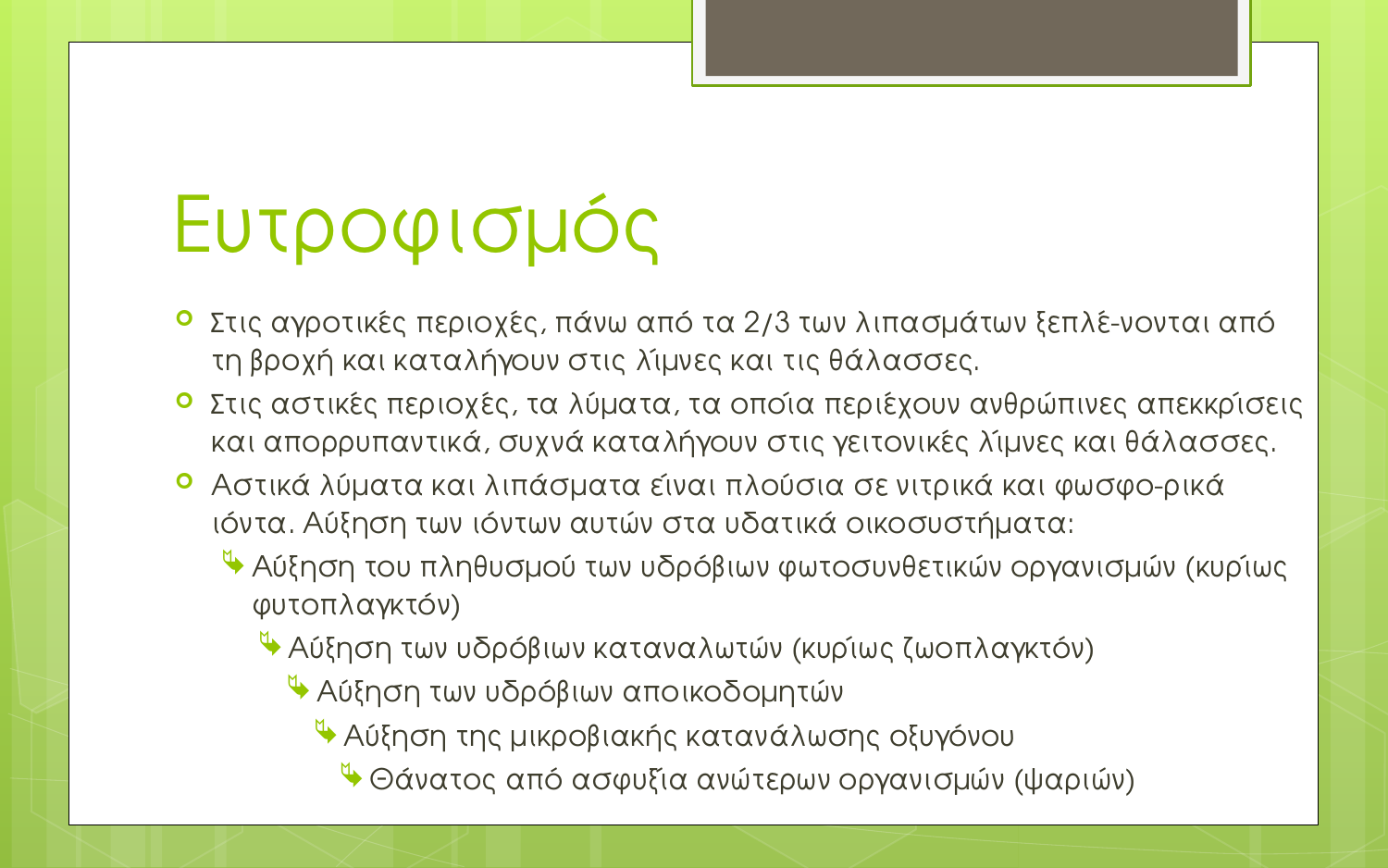

# Ευτροφισμός
Στις αγροτικές περιοχές, πάνω από τα 2/3 των λιπασμάτων ξεπλέ-νονται από τη βροχή και καταλήγουν στις λίμνες και τις θάλασσες.
Στις αστικές περιοχές, τα λύματα, τα οποία περιέχουν ανθρώπινες απεκκρίσεις και απορρυπαντικά, συχνά καταλήγουν στις γειτονικές λίμνες και θάλασσες.
Αστικά λύματα και λιπάσματα είναι πλούσια σε νιτρικά και φωσφο-ρικά ιόντα. Αύξηση των ιόντων αυτών στα υδατικά οικοσυστήματα:
Αύξηση του πληθυσμού των υδρόβιων φωτοσυνθετικών οργανισμών (κυρίως φυτοπλαγκτόν)
Αύξηση των υδρόβιων καταναλωτών (κυρίως ζωοπλαγκτόν)
Αύξηση των υδρόβιων αποικοδομητών
Αύξηση της μικροβιακής κατανάλωσης οξυγόνου
Θάνατος από ασφυξία ανώτερων οργανισμών (ψαριών)